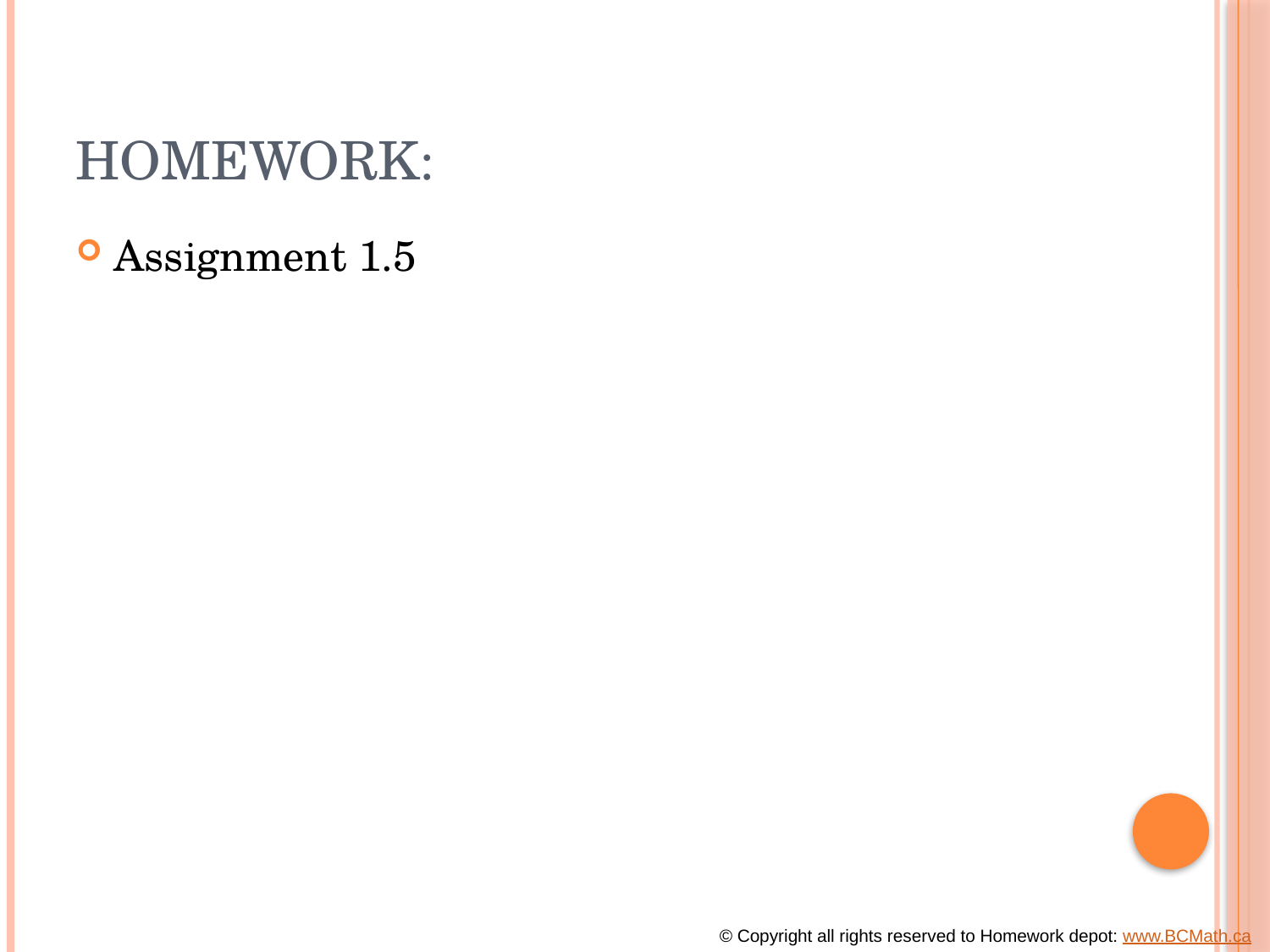

# Homework:
Assignment 1.5
© Copyright all rights reserved to Homework depot: www.BCMath.ca